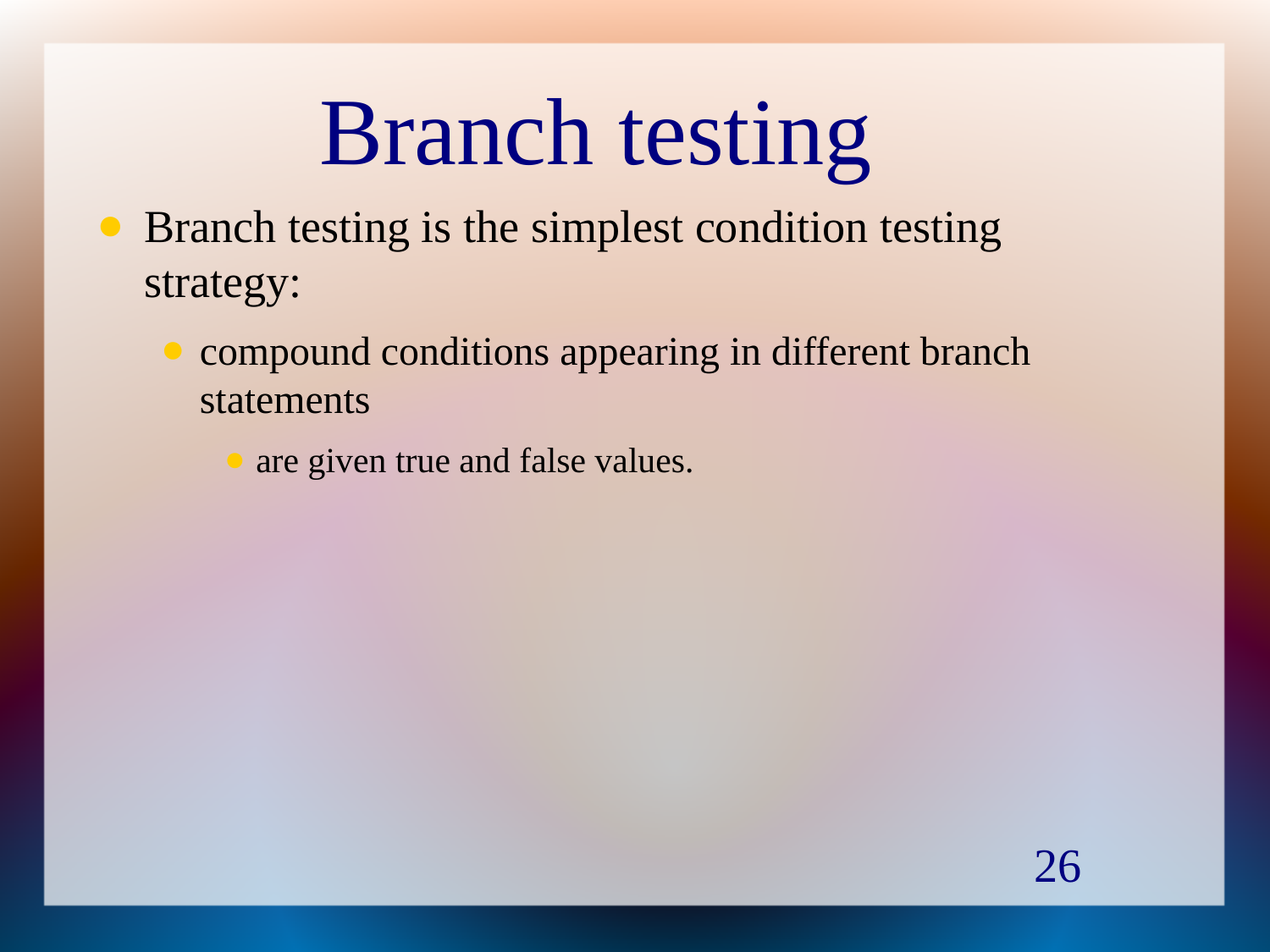

# Branch testing
Branch testing is the simplest condition testing strategy:
compound conditions appearing in different branch statements
are given true and false values.
26